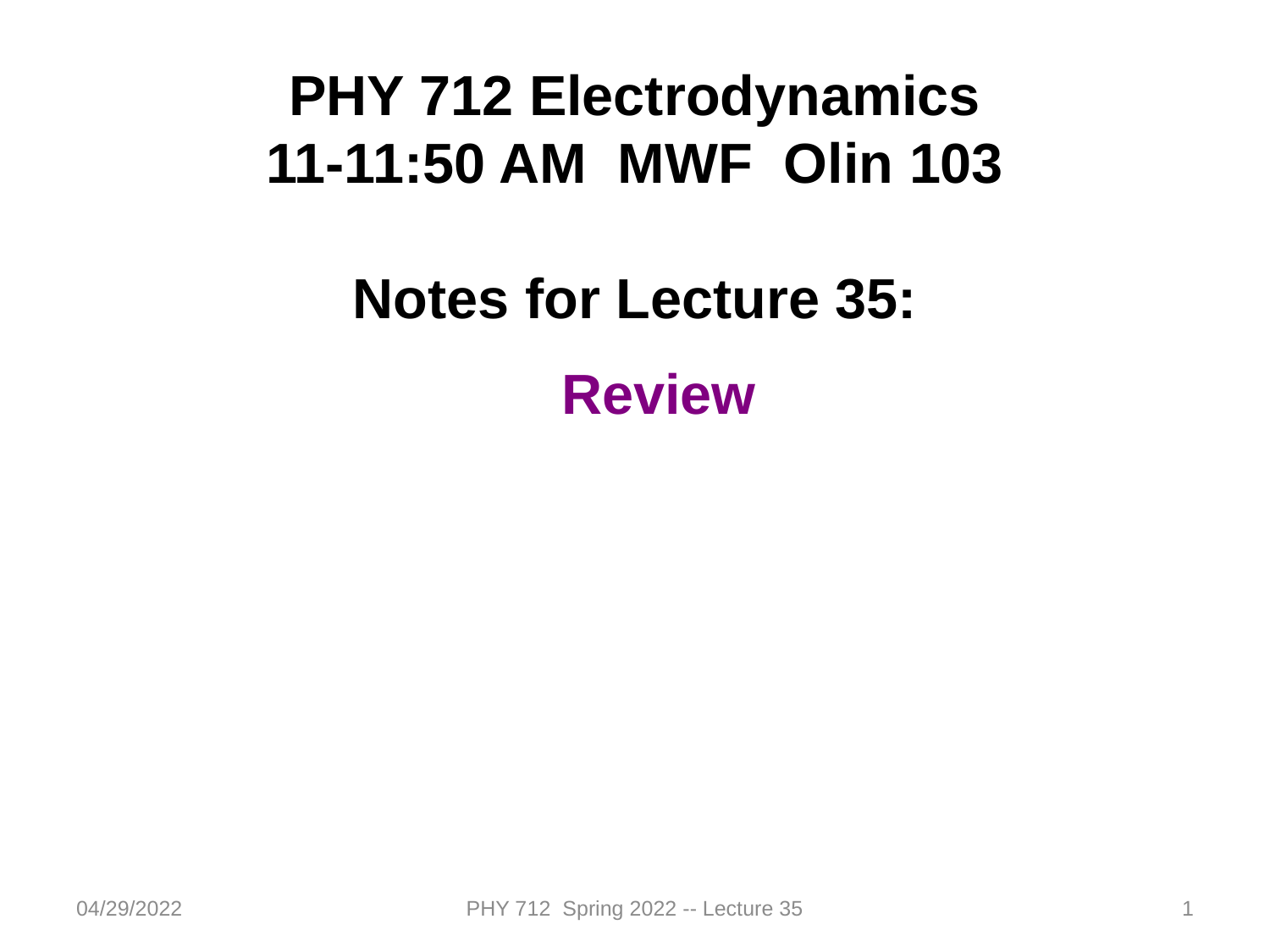

PHY 712 Electrodynamics
11-11:50 AM  MWF  Olin 103

Notes for Lecture 35:
Review

04/29/2022
PHY 712  Spring 2022 -- Lecture 35
1